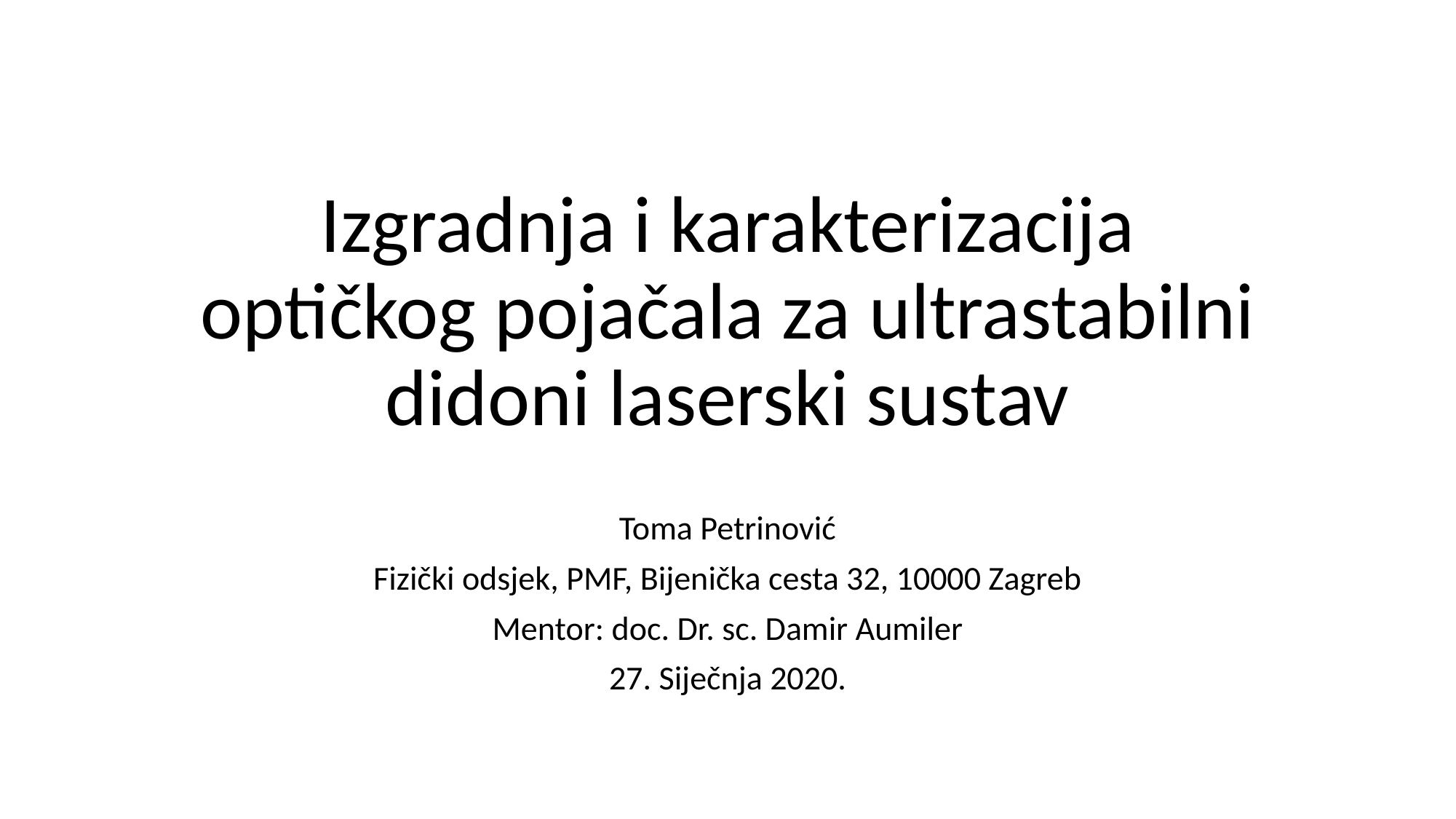

# Izgradnja i karakterizacija optičkog pojačala za ultrastabilni didoni laserski sustav
Toma Petrinović
Fizički odsjek, PMF, Bijenička cesta 32, 10000 Zagreb
Mentor: doc. Dr. sc. Damir Aumiler
27. Siječnja 2020.